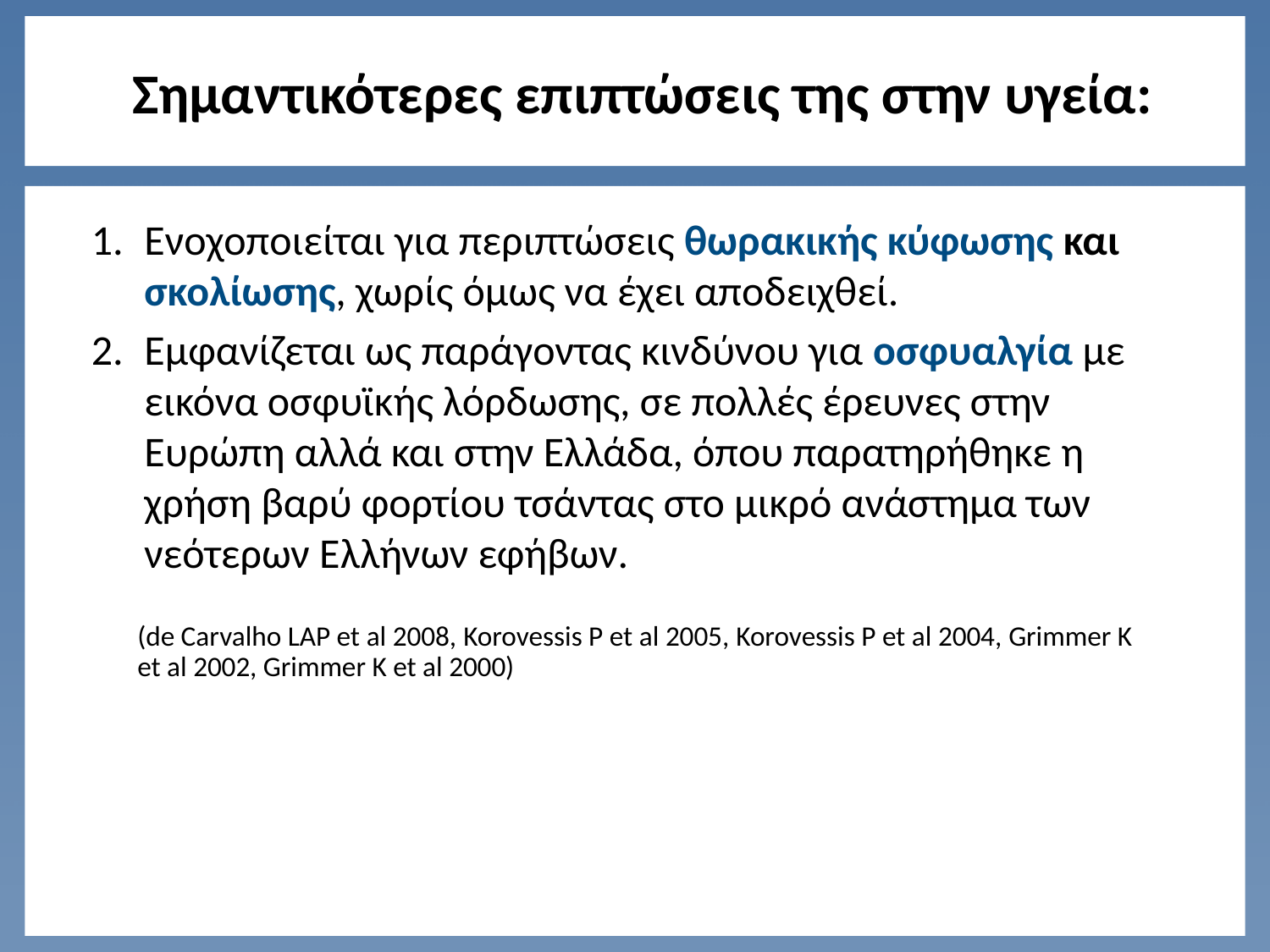

# Σημαντικότερες επιπτώσεις της στην υγεία:
Ενοχοποιείται για περιπτώσεις θωρακικής κύφωσης και σκολίωσης, χωρίς όμως να έχει αποδειχθεί.
Εμφανίζεται ως παράγοντας κινδύνου για οσφυαλγία με εικόνα οσφυϊκής λόρδωσης, σε πολλές έρευνες στην Ευρώπη αλλά και στην Ελλάδα, όπου παρατηρήθηκε η χρήση βαρύ φορτίου τσάντας στο μικρό ανάστημα των νεότερων Ελλήνων εφήβων.
(de Carvalho LAP et al 2008, Korovessis P et al 2005, Korovessis P et al 2004, Grimmer K et al 2002, Grimmer K et al 2000)